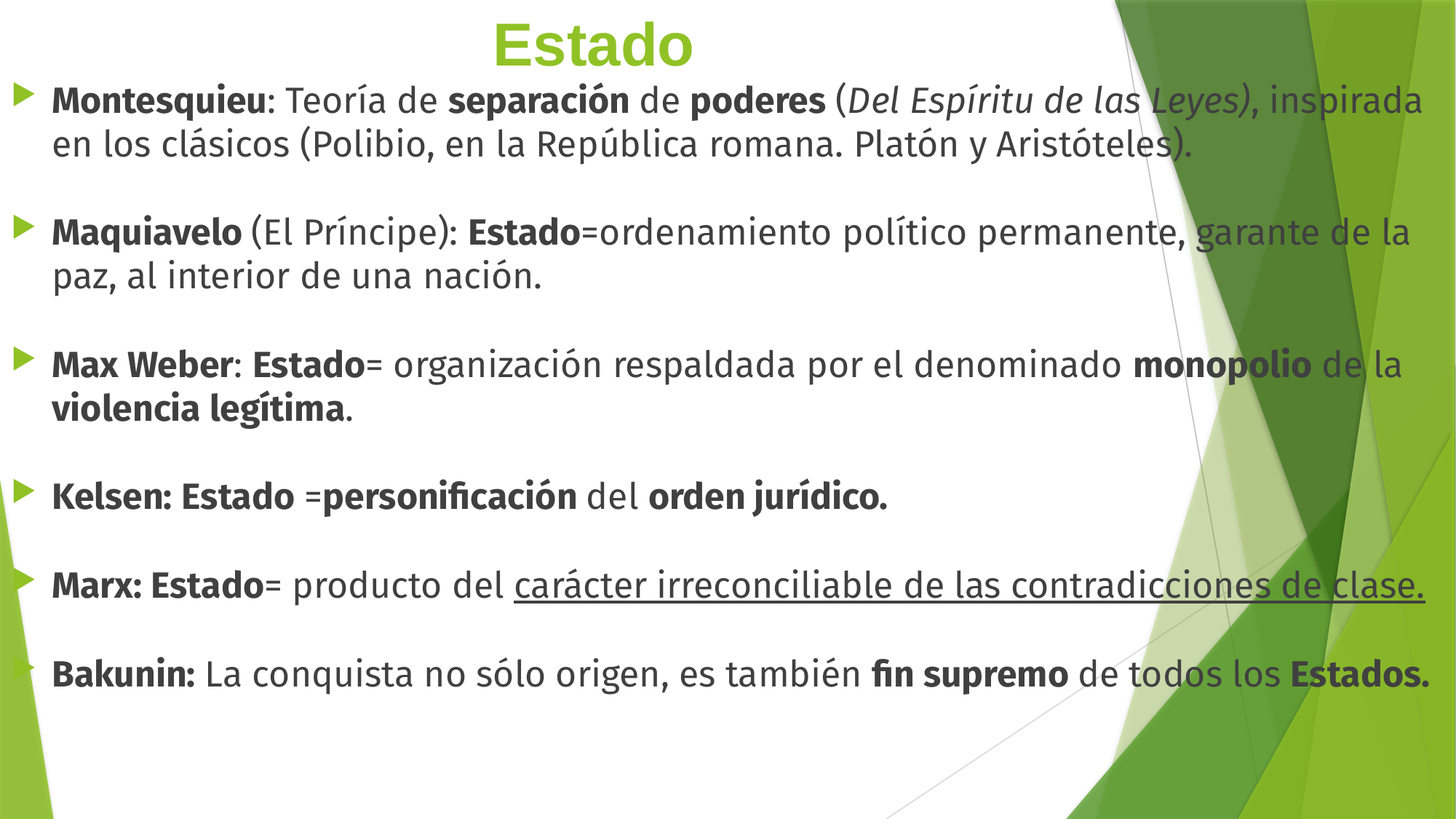

# Estado
Montesquieu: Teoría de separación de poderes (Del Espíritu de las Leyes), inspirada en los clásicos (Polibio, en la República romana. Platón y Aristóteles).

Maquiavelo (El Príncipe): Estado=ordenamiento político permanente, garante de la paz, al interior de una nación.

Max Weber: Estado= organización respaldada por el denominado monopolio de la violencia legítima.

Kelsen: Estado =personificación del orden jurídico.

Marx: Estado= producto del carácter irreconciliable de las contradicciones de clase.

Bakunin: La conquista no sólo origen, es también fin supremo de todos los Estados.